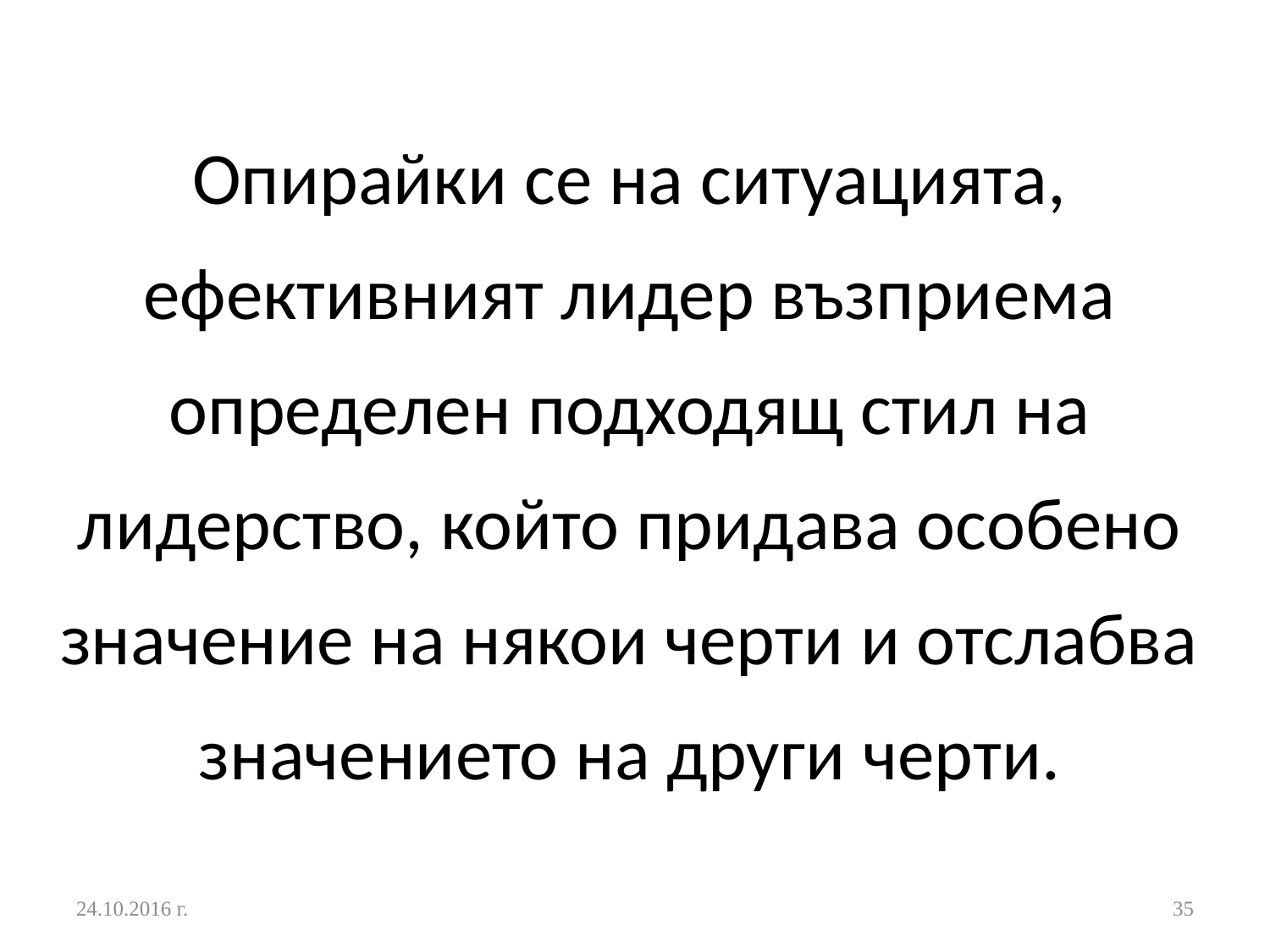

# Опирайки се на ситуацията, ефективният лидер възприема определен подходящ стил на лидерство, който придава особено значение на някои черти и отслабва значението на други черти.
24.10.2016 г.
35